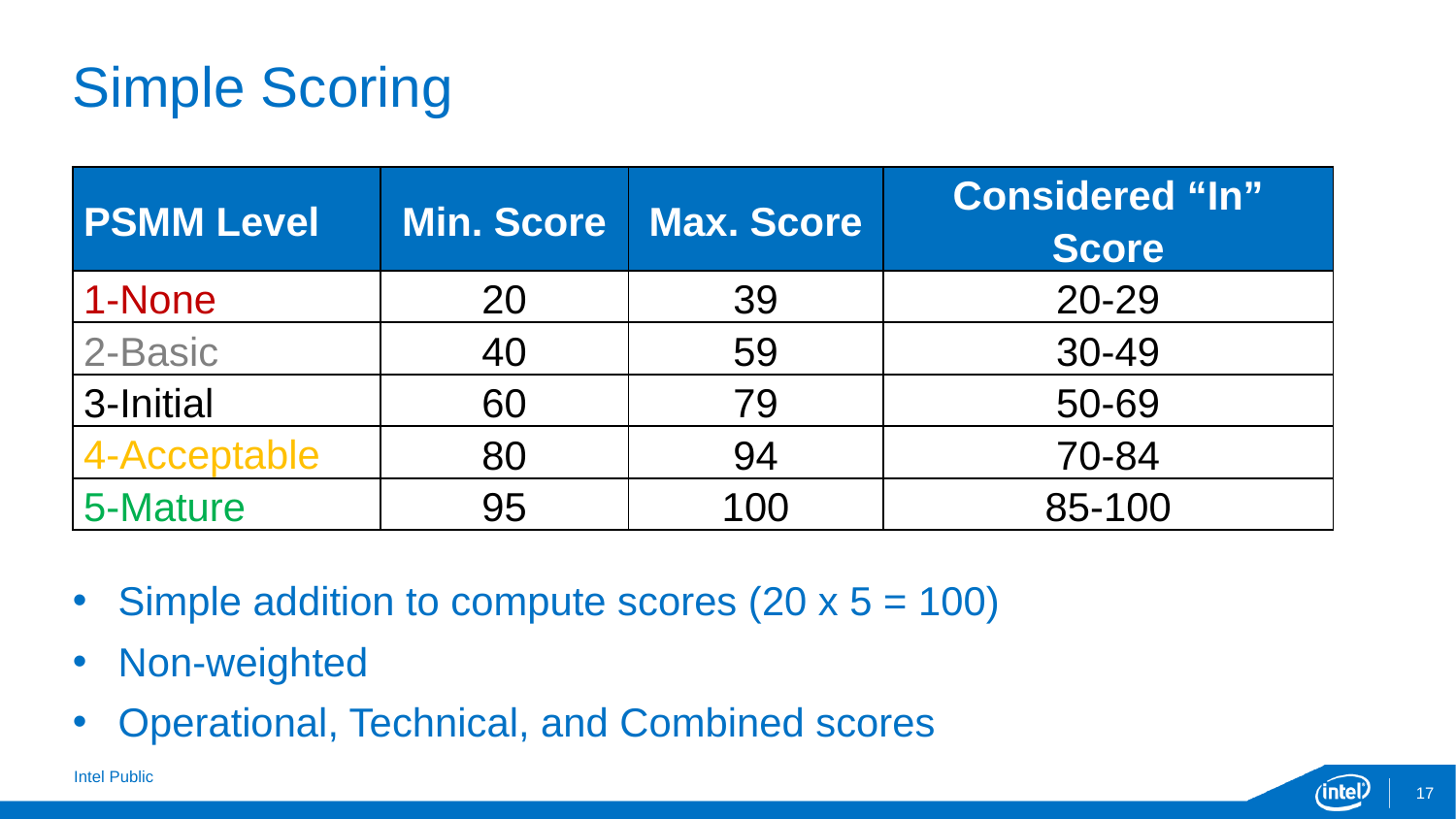

# Simple Scoring
| PSMM Level | Min. Score | Max. Score | Considered “In” Score |
| --- | --- | --- | --- |
| 1-None | 20 | 39 | 20-29 |
| 2-Basic | 40 | 59 | 30-49 |
| 3-Initial | 60 | 79 | 50-69 |
| 4-Acceptable | 80 | 94 | 70-84 |
| 5-Mature | 95 | 100 | 85-100 |
Simple addition to compute scores (20 x 5 = 100)
Non-weighted
Operational, Technical, and Combined scores
17